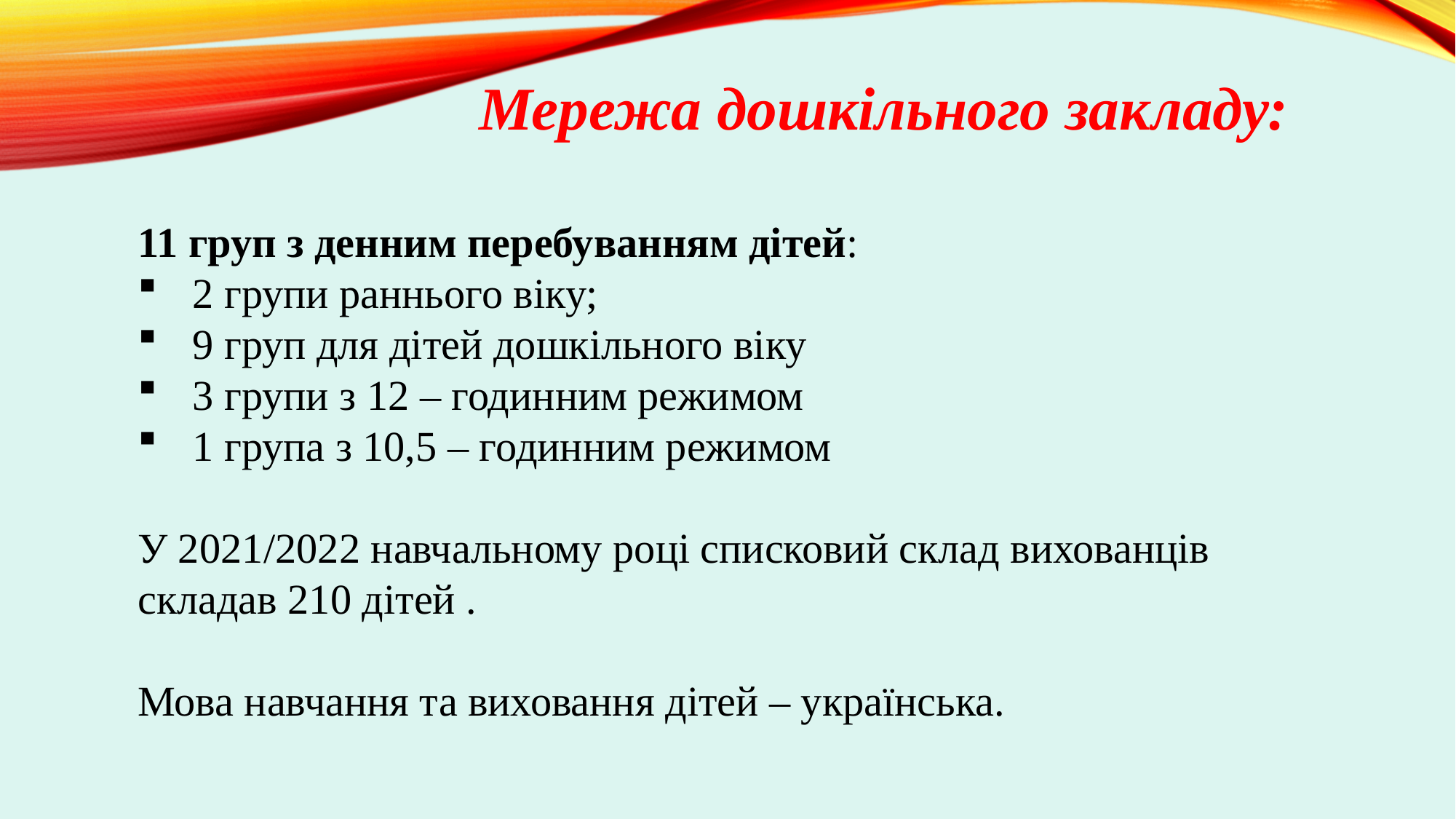

Мережа дошкільного закладу:

11 груп з денним перебуванням дітей:
2 групи раннього віку;
9 груп для дітей дошкільного віку
3 групи з 12 – годинним режимом
1 група з 10,5 – годинним режимом

У 2021/2022 навчальному році списковий склад вихованців складав 210 дітей .

Мова навчання та виховання дітей – українська.